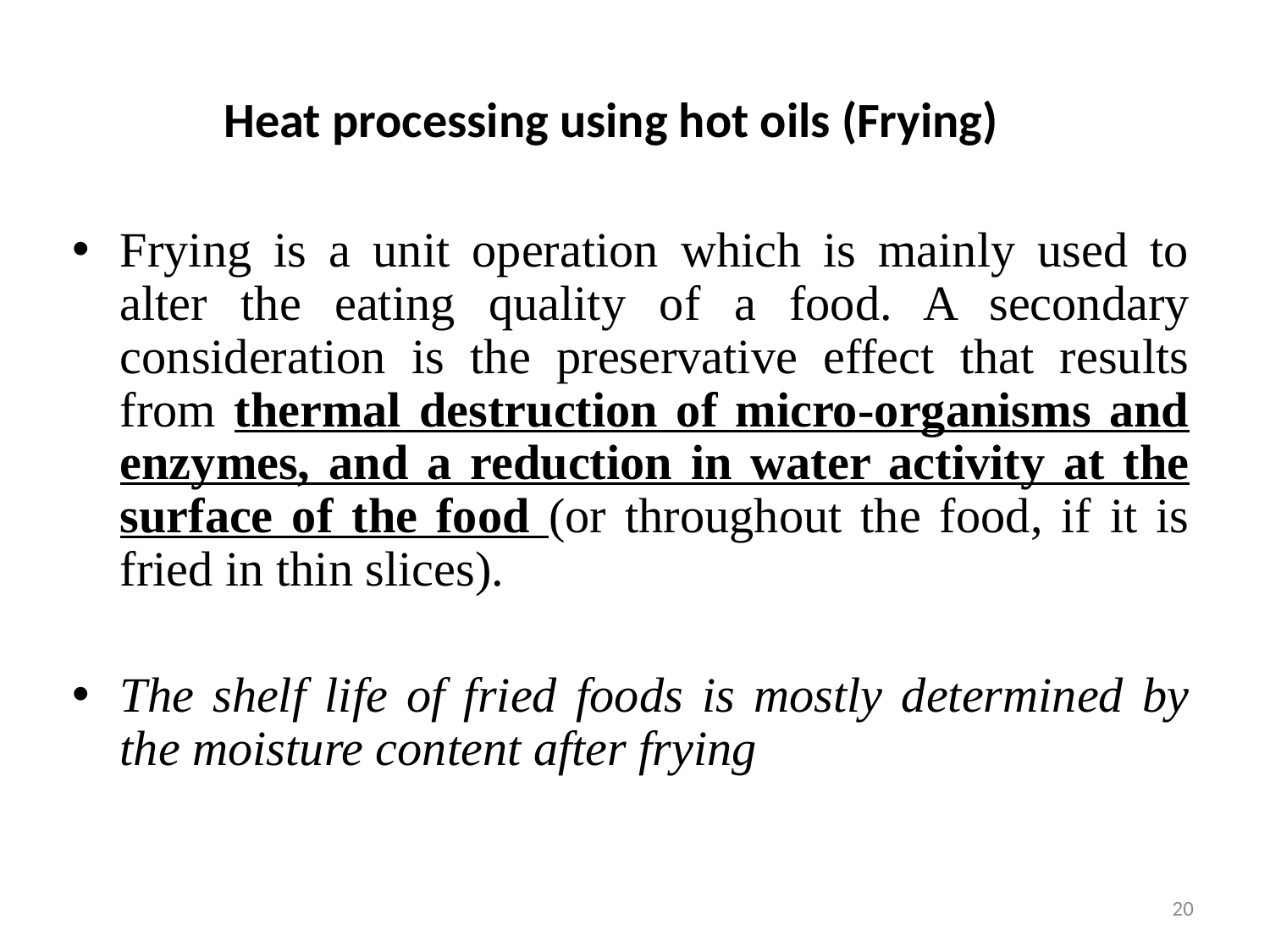

# Heat processing using hot oils (Frying)
Frying is a unit operation which is mainly used to alter the eating quality of a food. A secondary consideration is the preservative effect that results from thermal destruction of micro-organisms and enzymes, and a reduction in water activity at the surface of the food (or throughout the food, if it is fried in thin slices).

The shelf life of fried foods is mostly determined by the moisture content after frying
20